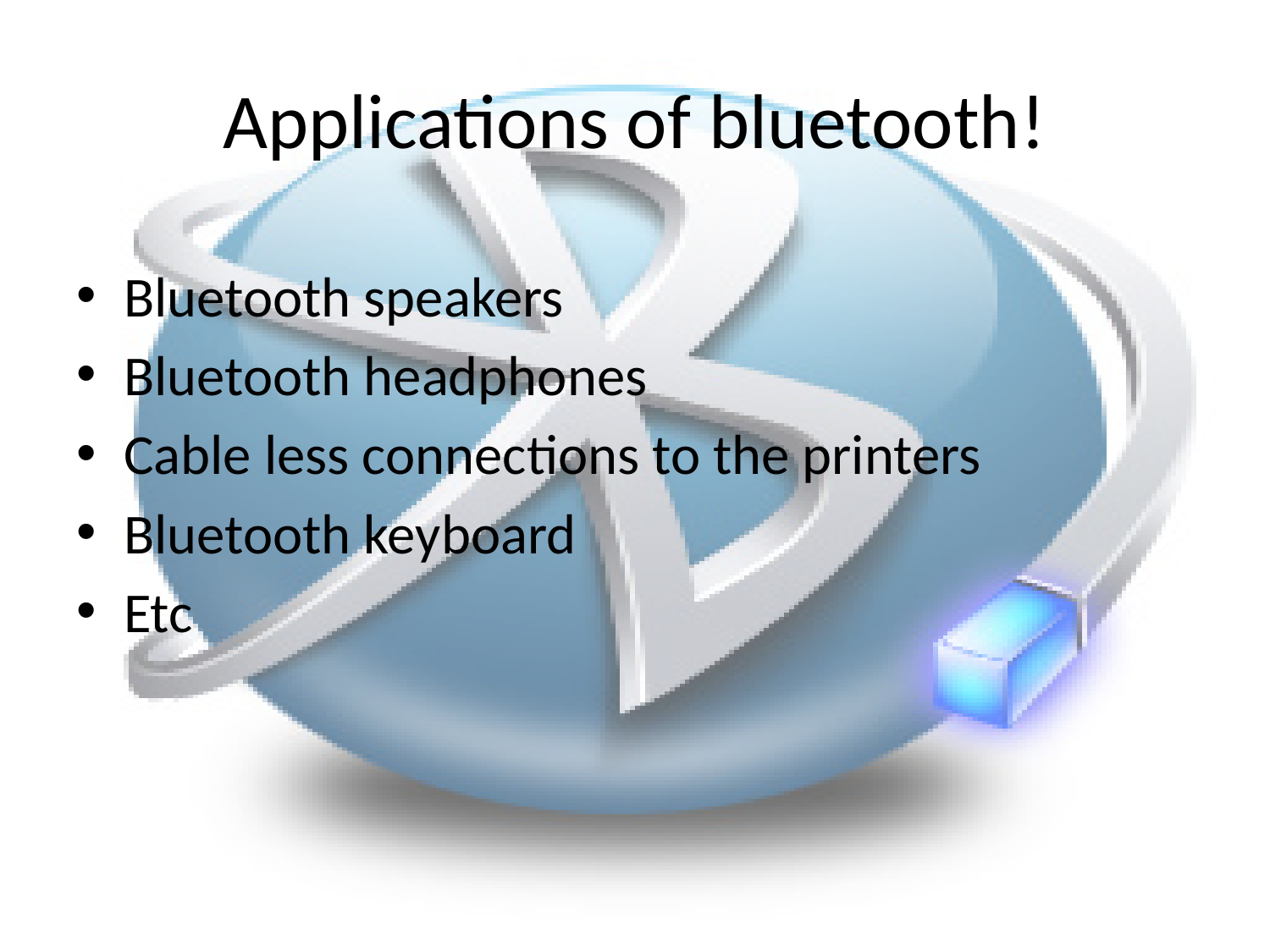

# Applications of bluetooth!
Bluetooth speakers
Bluetooth headphones
Cable less connections to the printers
Bluetooth keyboard
Etc